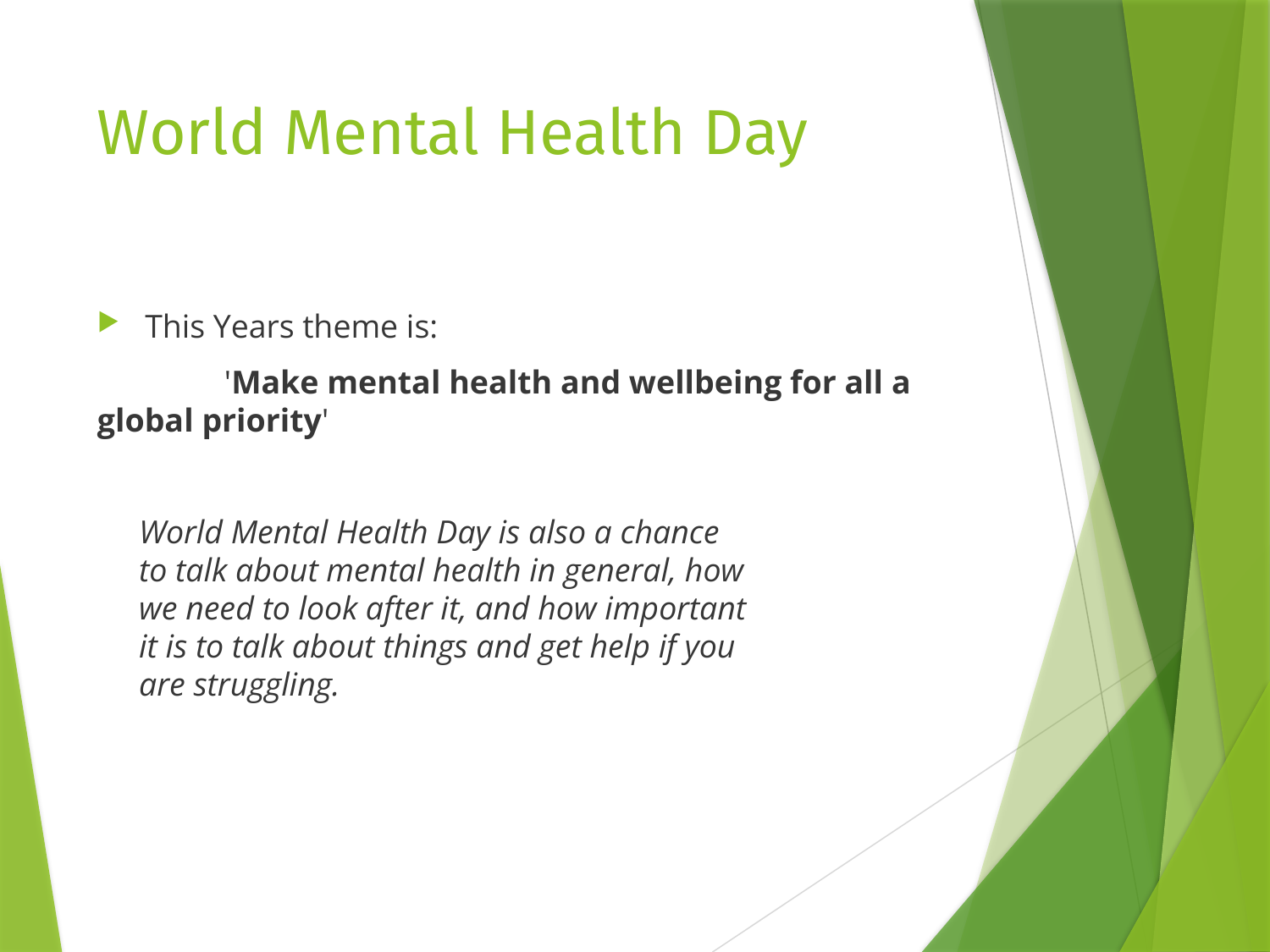

# World Mental Health Day
This Years theme is:
	'Make mental health and wellbeing for all a global priority'
World Mental Health Day is also a chance to talk about mental health in general, how we need to look after it, and how important it is to talk about things and get help if you are struggling.